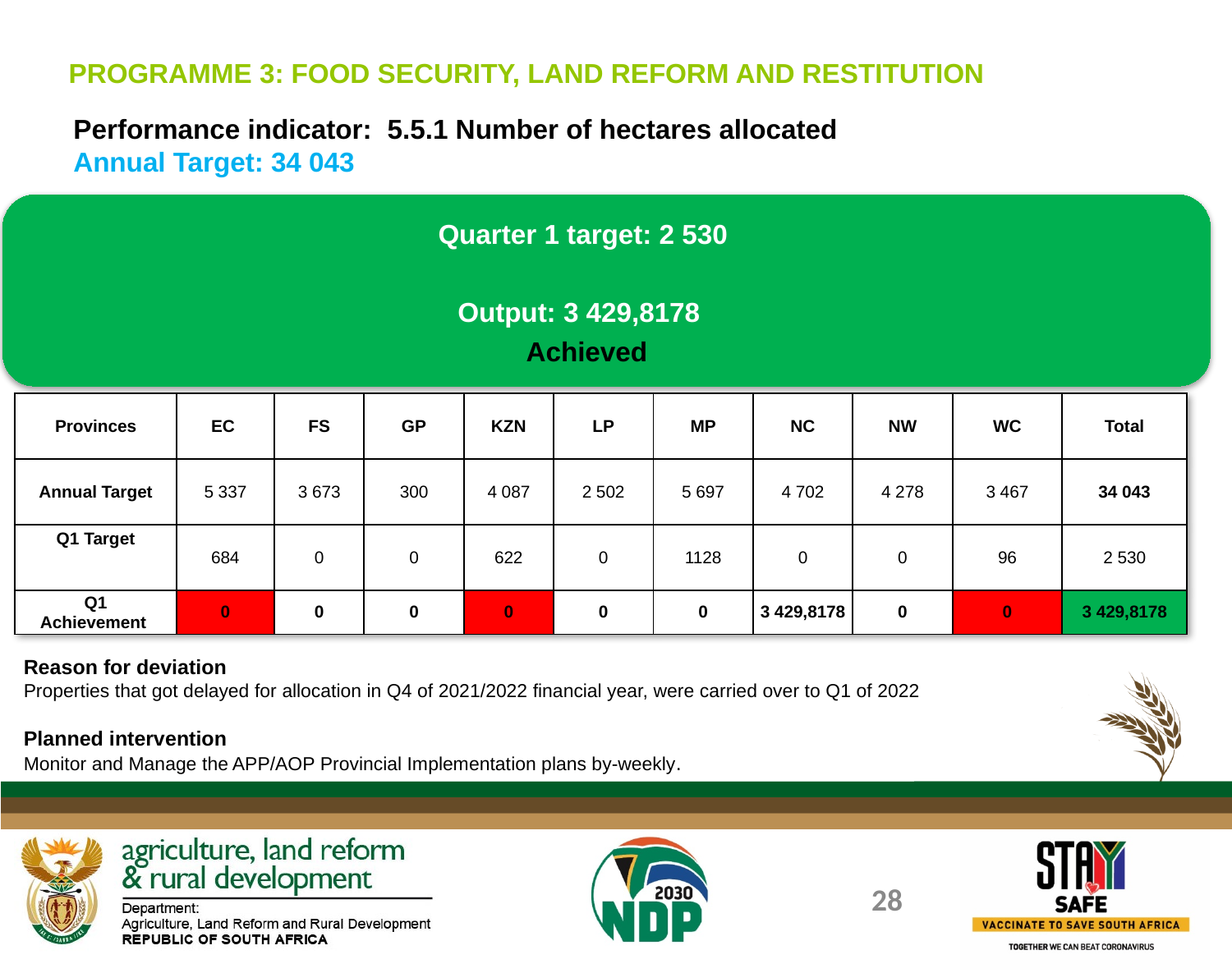

PROGRAMME 3: FOOD SECURITY, LAND REFORM AND RESTITUTION

Performance indicator:  5.5.1 Number of hectares allocated
Annual Target: 34 043

Quarter 1 target: 2 530

Output: 3 429,8178
 Achieved

| Provinces | EC | FS | GP | KZN | LP | MP | NC | NW | WC | Total |
| --- | --- | --- | --- | --- | --- | --- | --- | --- | --- | --- |
| Annual Target | 5 337 | 3 673 | 300 | 4 087 | 2 502 | 5 697 | 4 702 | 4 278 | 3 467 | 34 043 |
| Q1 Target | 684 | 0 | 0 | 622 | 0 | 1128 | 0 | 0 | 96 | 2 530 |
| Q1 Achievement | 0 | 0 | 0 | 0 | 0 | 0 | 3 429,8178 | 0 | 0 | 3 429,8178 |
Reason for deviation
Properties that got delayed for allocation in Q4 of 2021/2022 financial year, were carried over to Q1 of 2022

Planned intervention
Monitor and Manage the APP/AOP Provincial Implementation plans by-weekly.
28